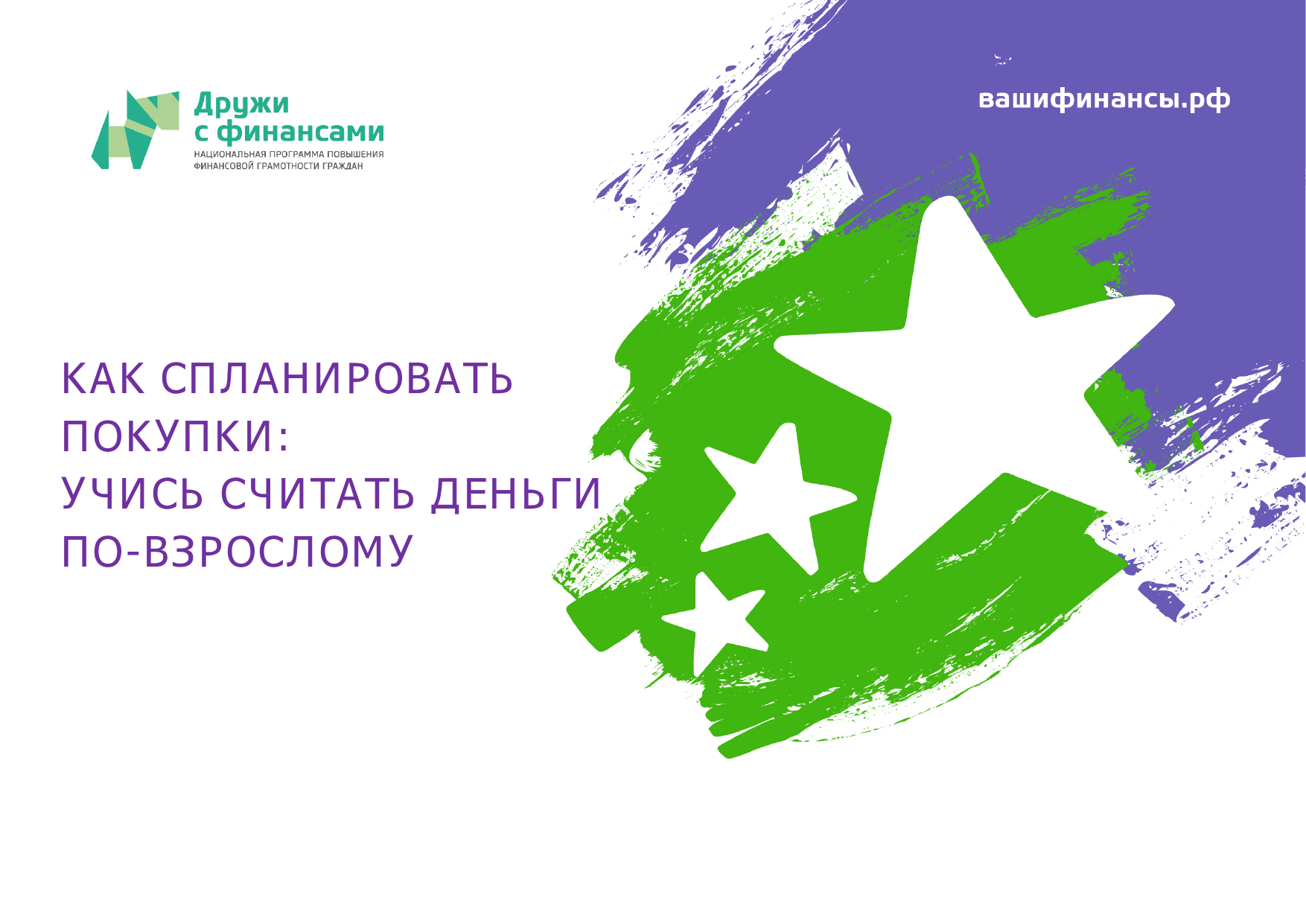

КАК СПЛАНИРОВАТЬ
ПОКУПКИ:
УЧИСЬ СЧИТАТЬ ДЕНЬГИ
ПО-ВЗРОСЛОМУ